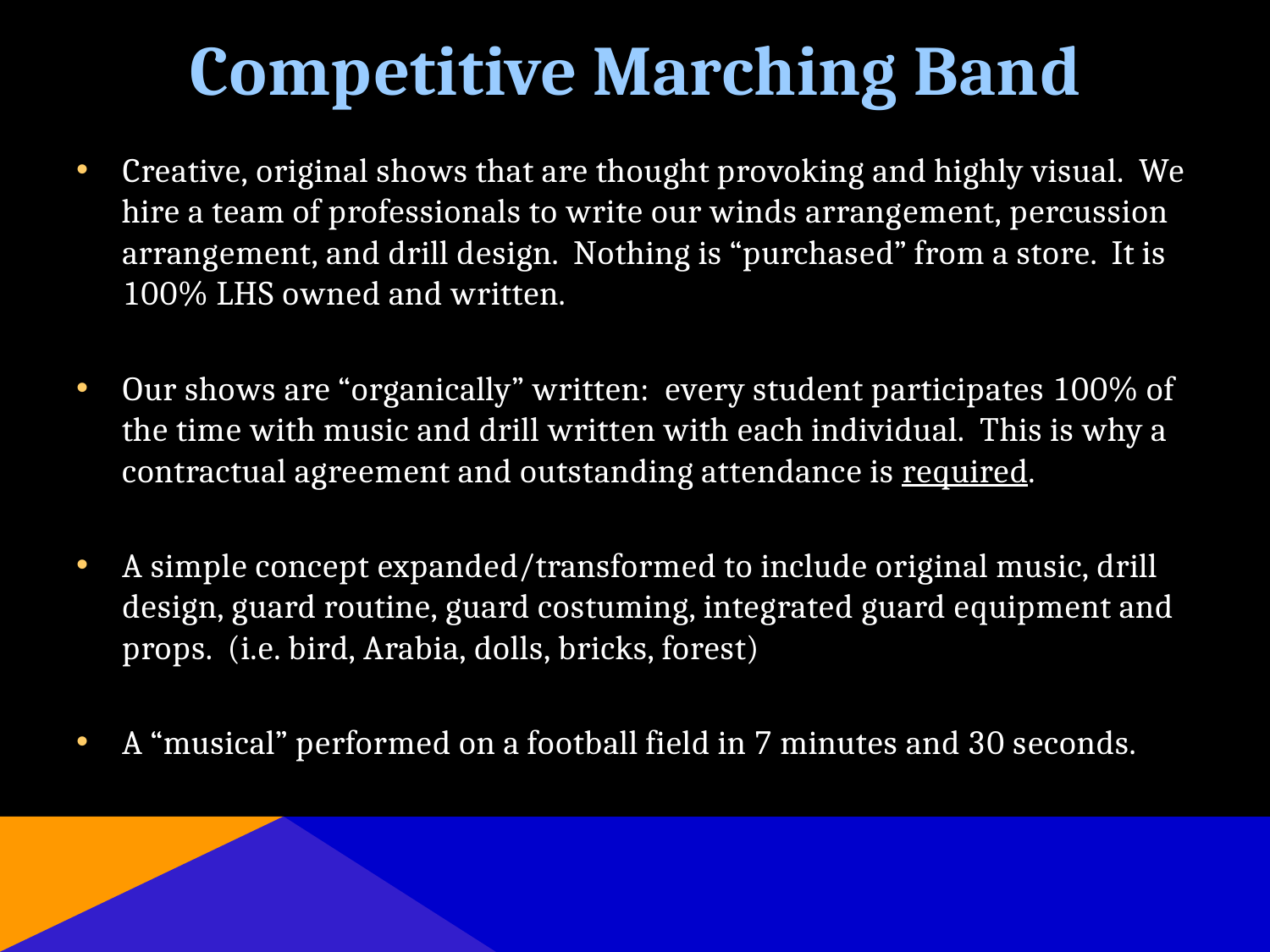

# Competitive Marching Band
Creative, original shows that are thought provoking and highly visual.  We hire a team of professionals to write our winds arrangement, percussion arrangement, and drill design.  Nothing is “purchased” from a store.  It is 100% LHS owned and written.

Our shows are “organically” written:  every student participates 100% of the time with music and drill written with each individual.  This is why a contractual agreement and outstanding attendance is required.

A simple concept expanded/transformed to include original music, drill design, guard routine, guard costuming, integrated guard equipment and props.  (i.e. bird, Arabia, dolls, bricks, forest)

A “musical” performed on a football field in 7 minutes and 30 seconds.